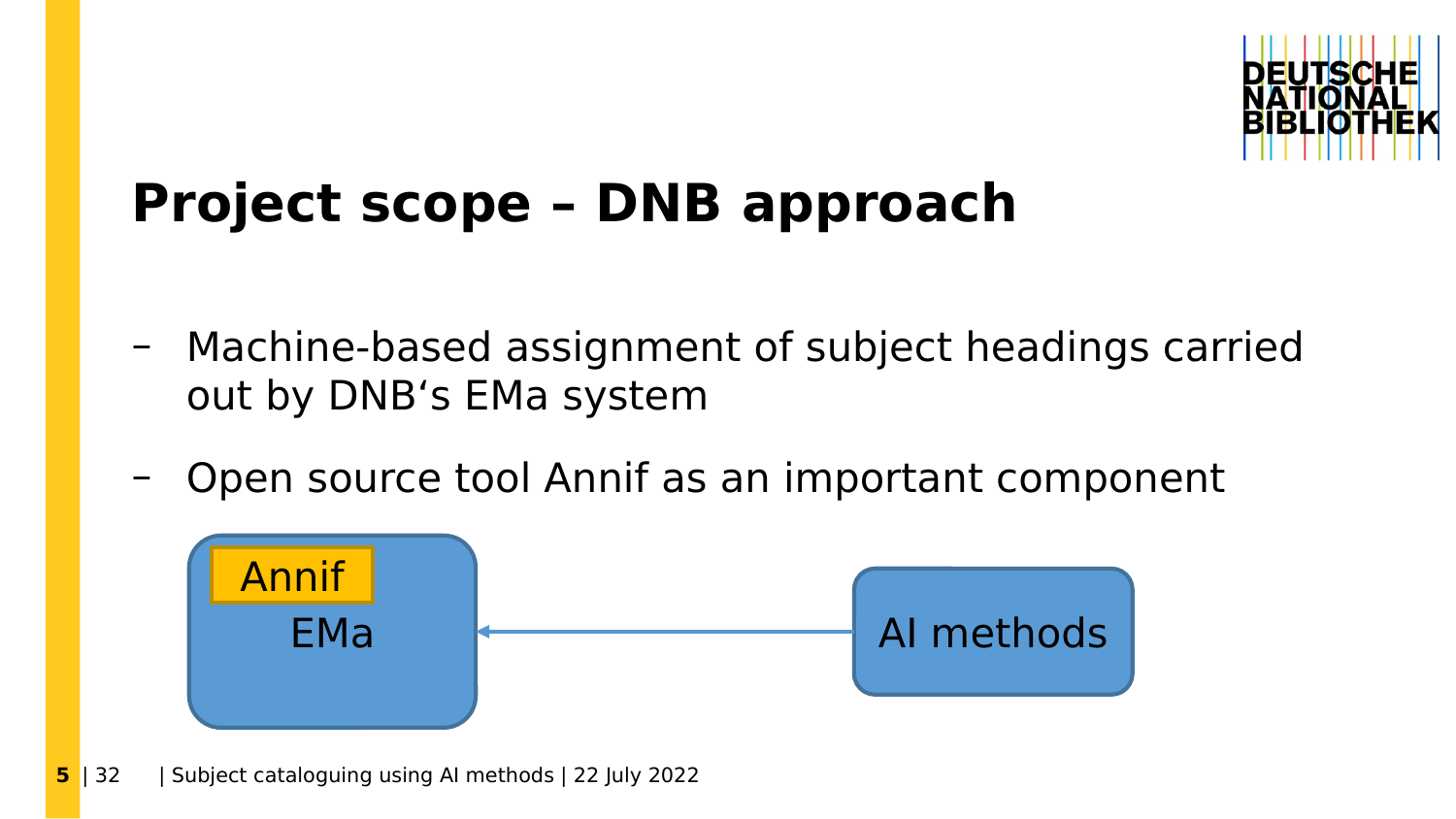

5
# Project scope – DNB approach
Machine-based assignment of subject headings carried out by DNB‘s EMa system
Open source tool Annif as an important component
EMa
Annif
AI methods
| 32      | Subject cataloguing using AI methods | 22 July 2022